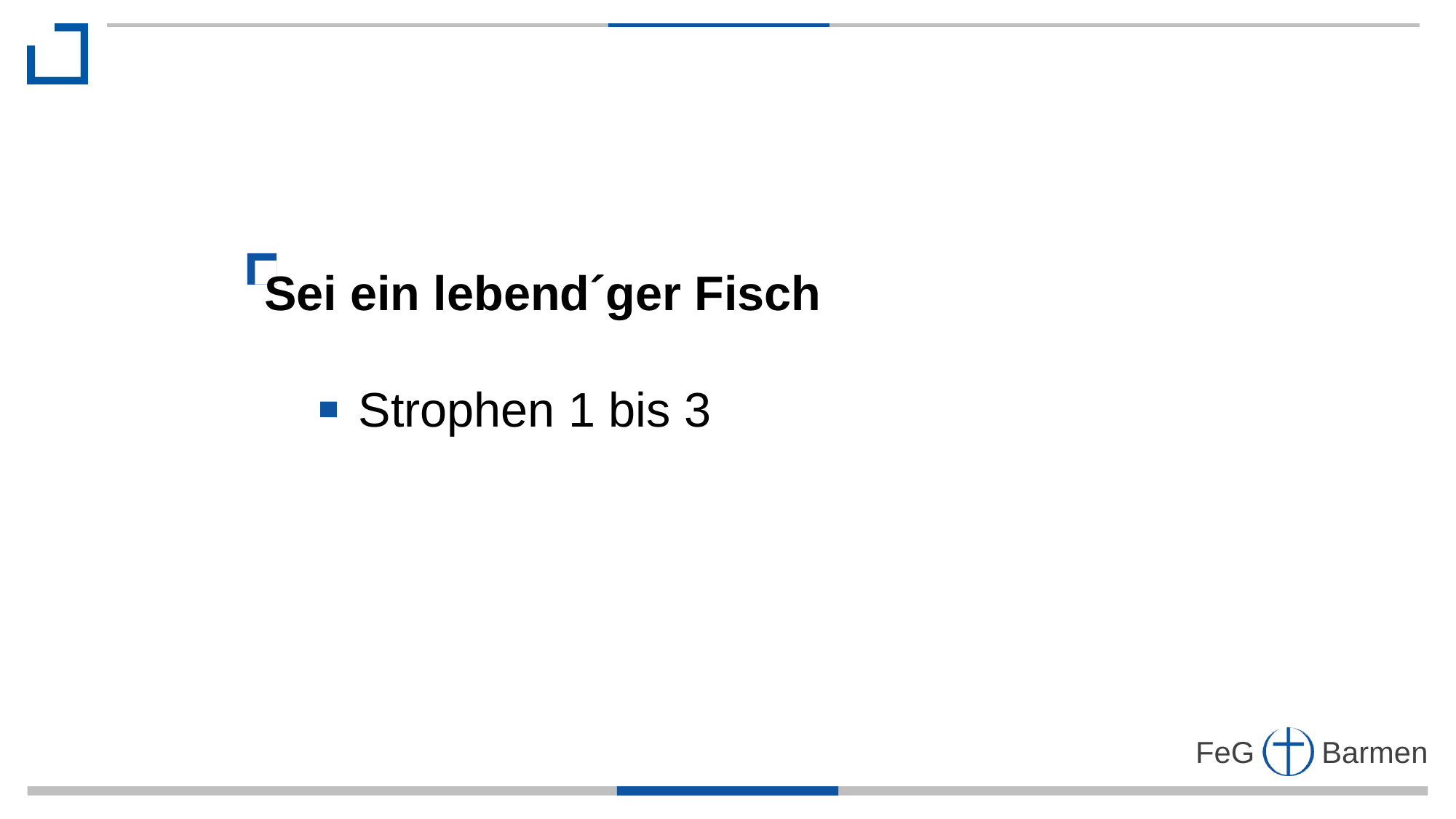

Sei ein lebend´ger Fisch

       Strophen 1 bis 3